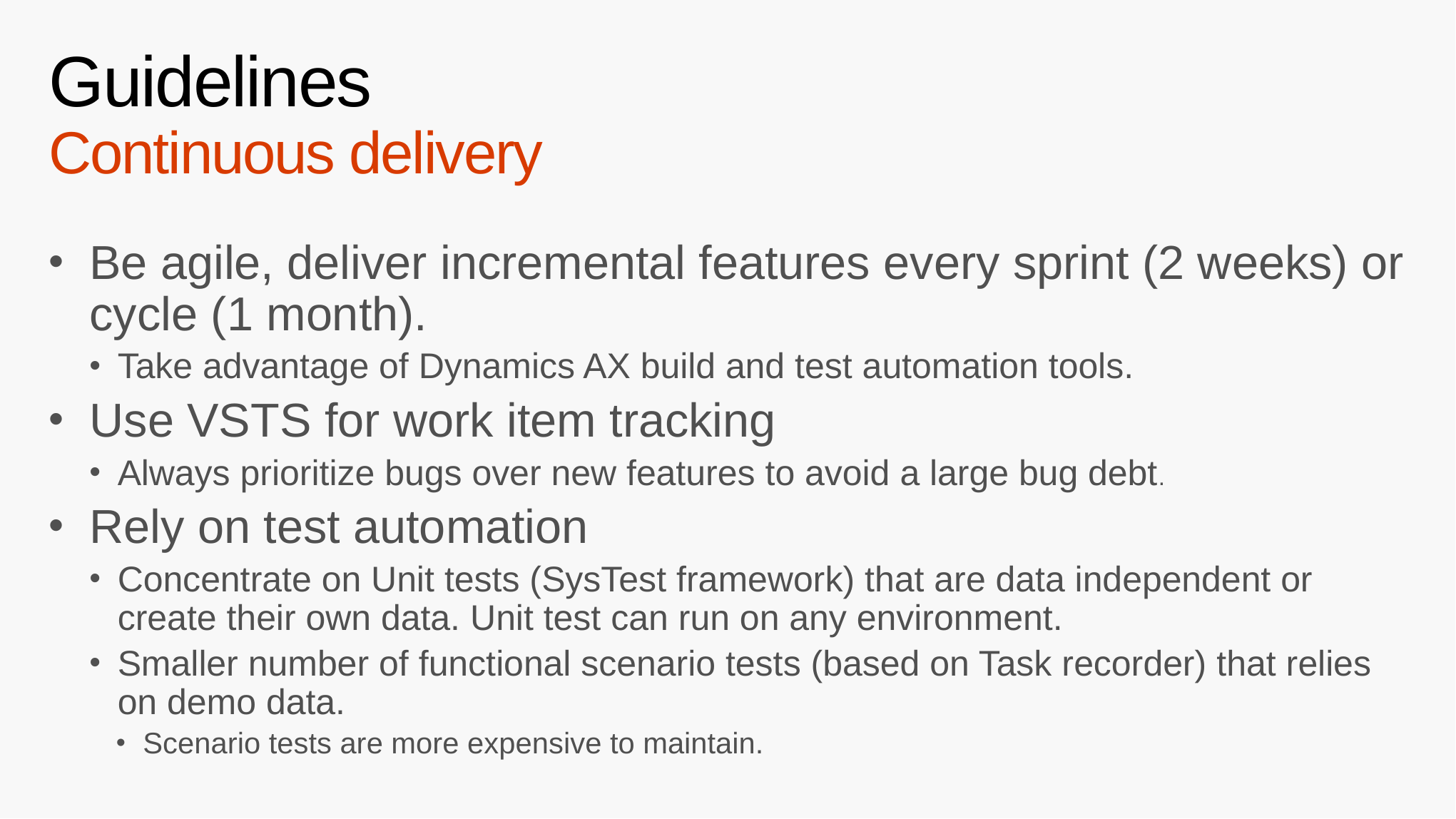

# Guidelines Continuous delivery
Be agile, deliver incremental features every sprint (2 weeks) or cycle (1 month).
Take advantage of Dynamics AX build and test automation tools.
Use VSTS for work item tracking
Always prioritize bugs over new features to avoid a large bug debt.
Rely on test automation
Concentrate on Unit tests (SysTest framework) that are data independent or create their own data. Unit test can run on any environment.
Smaller number of functional scenario tests (based on Task recorder) that relies on demo data.
Scenario tests are more expensive to maintain.